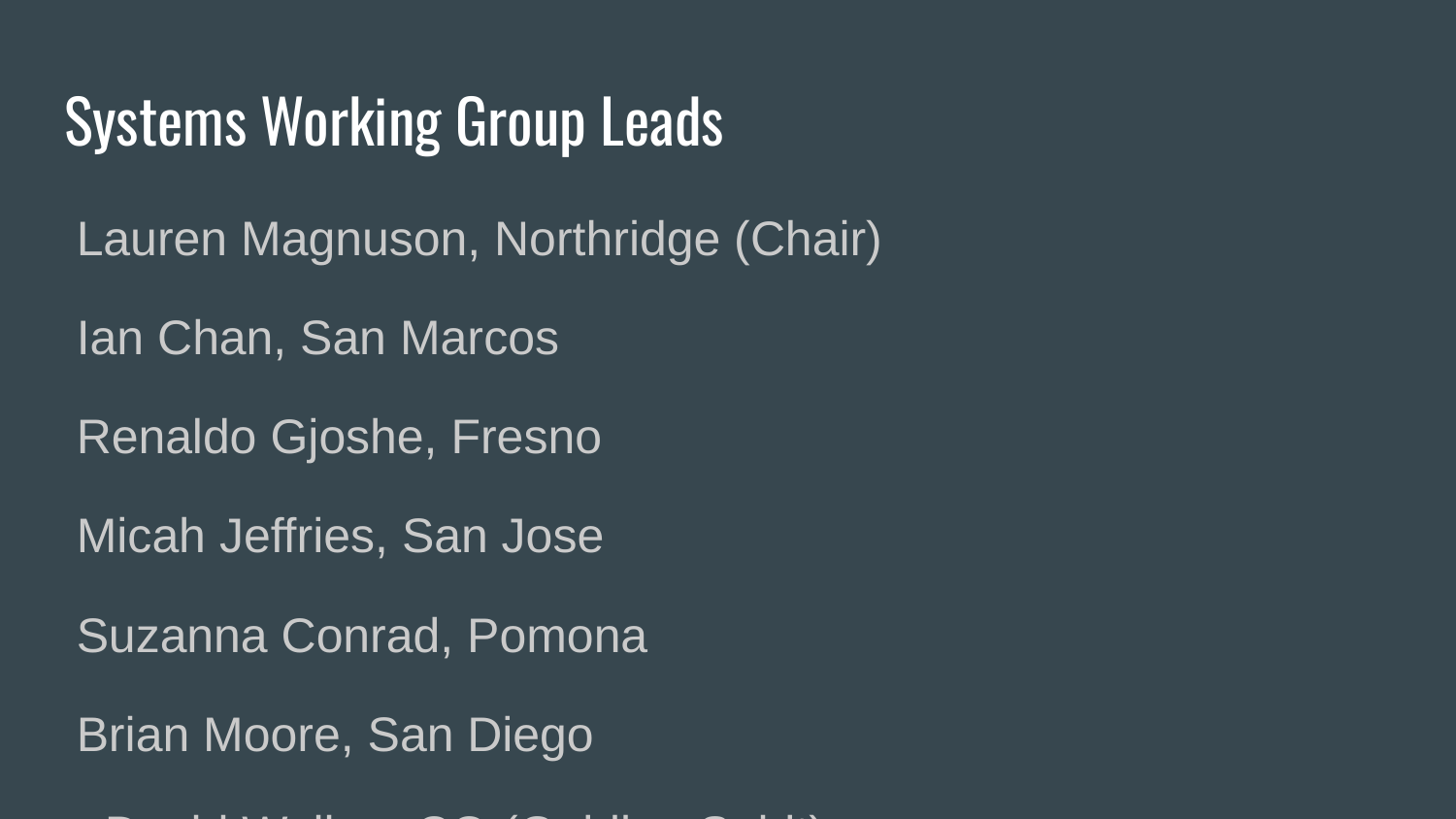

# Systems Working Group Leads
Lauren Magnuson, Northridge (Chair)
Ian Chan, San Marcos
Renaldo Gjoshe, Fresno
Micah Jeffries, San Jose
Suzanna Conrad, Pomona
Brian Moore, San Diego
+David Walker, CO (Guiding Spirit)